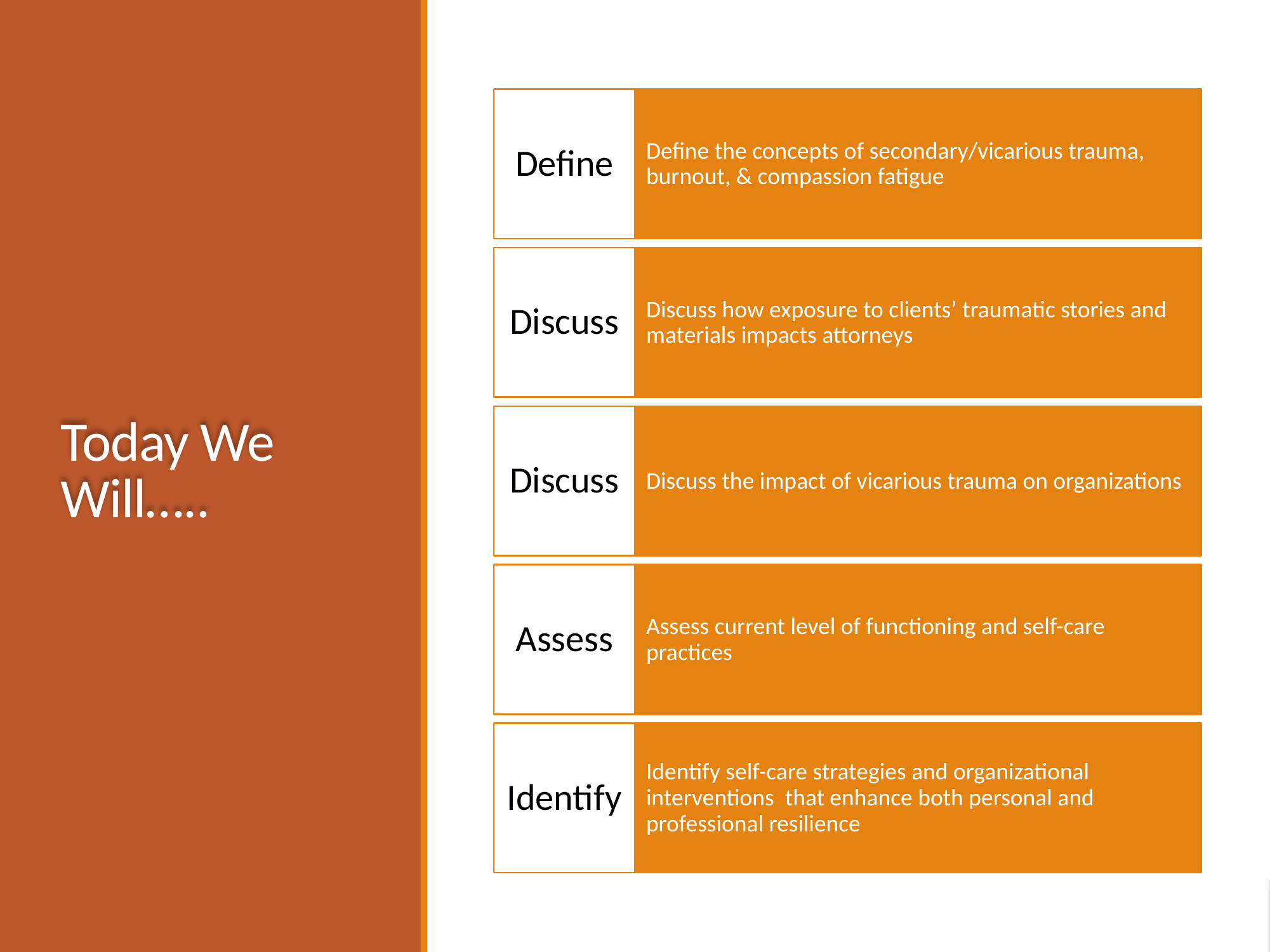

Today We Will…..
Define the concepts of secondary/vicarious trauma, burnout, & compassion fatigue
Define
Discuss how exposure to clients’ traumatic stories and materials impacts attorneys
Discuss
Discuss the impact of vicarious trauma on organizations
Discuss
Assess current level of functioning and self-care practices
Assess
Identify self-care strategies and organizational interventions  that enhance both personal and professional resilience
Identify